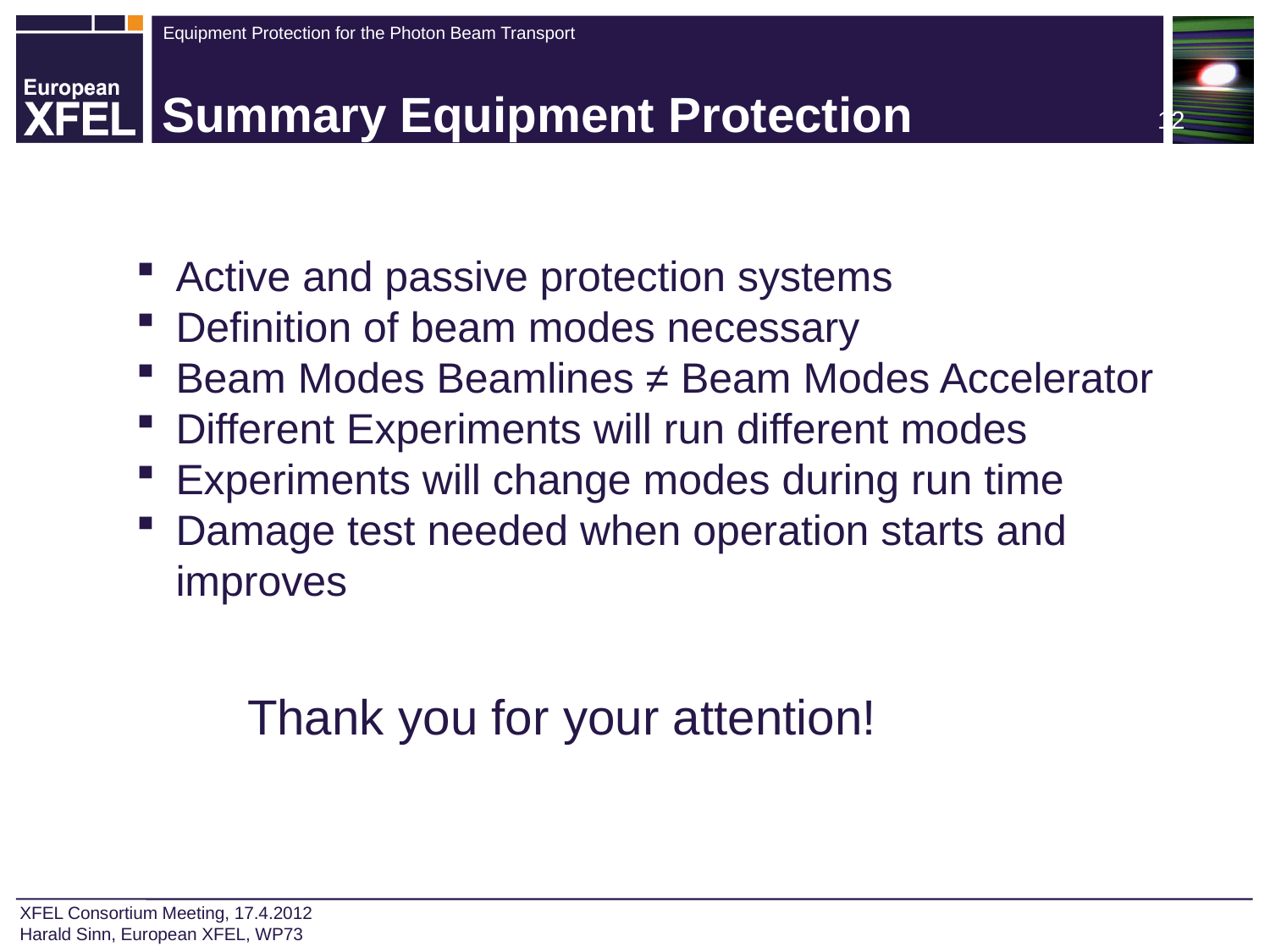

# Summary Equipment Protection
Active and passive protection systems
Definition of beam modes necessary
Beam Modes Beamlines ≠ Beam Modes Accelerator
Different Experiments will run different modes
Experiments will change modes during run time
Damage test needed when operation starts and improves
Thank you for your attention!